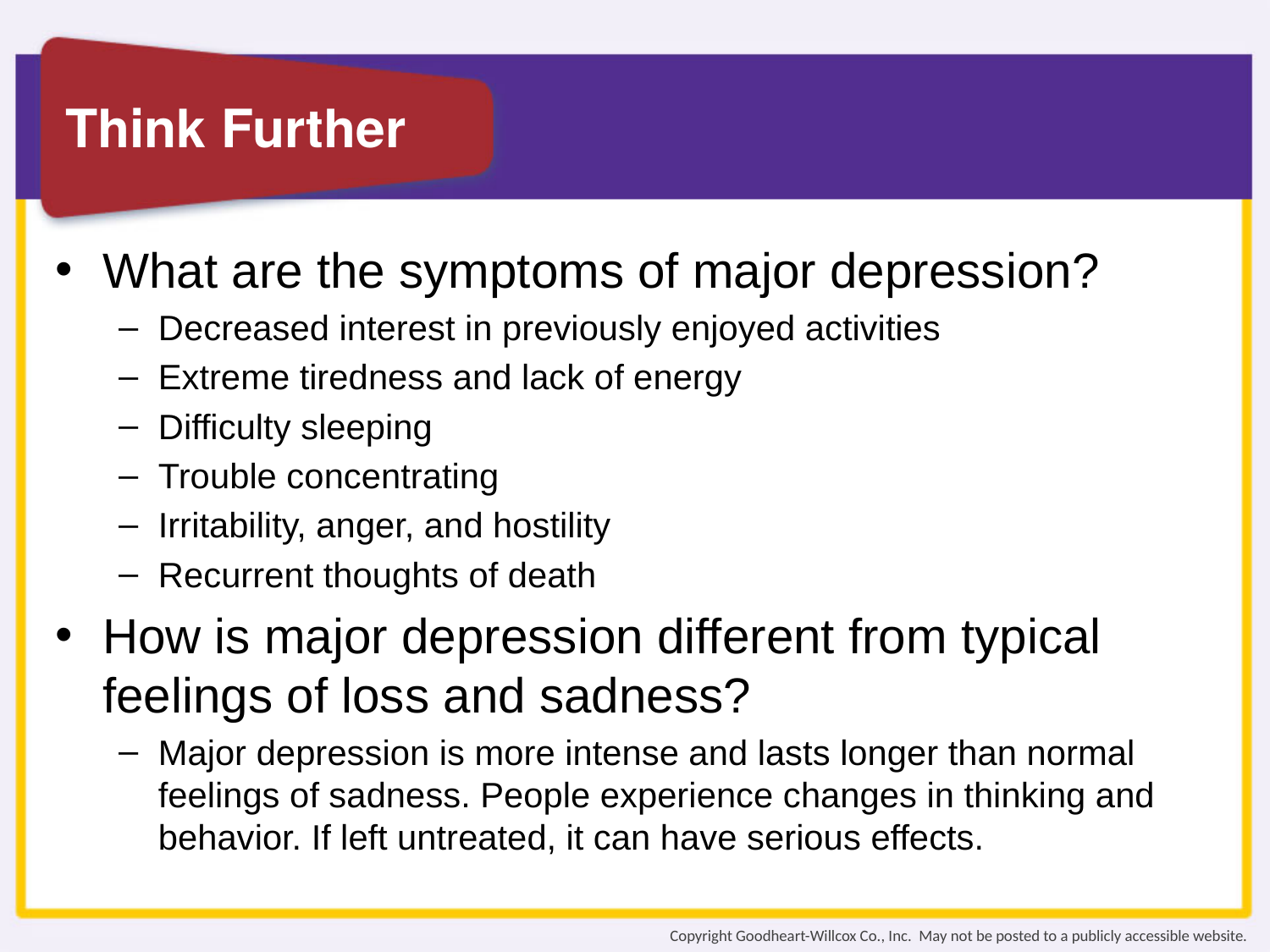

What are the symptoms of major depression?
Decreased interest in previously enjoyed activities
Extreme tiredness and lack of energy
Difficulty sleeping
Trouble concentrating
Irritability, anger, and hostility
Recurrent thoughts of death
How is major depression different from typical feelings of loss and sadness?
Major depression is more intense and lasts longer than normal feelings of sadness. People experience changes in thinking and behavior. If left untreated, it can have serious effects.